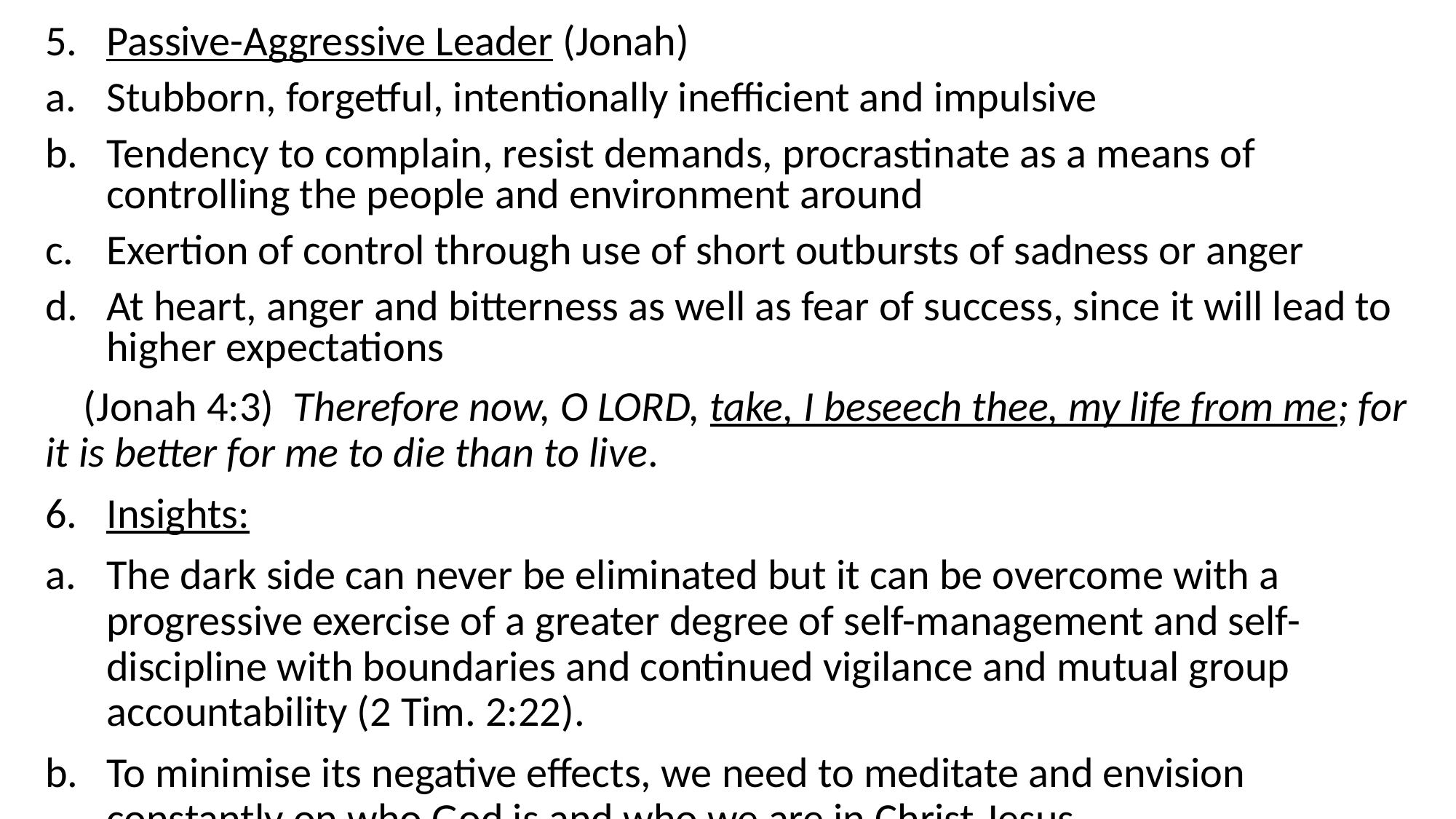

Passive-Aggressive Leader (Jonah)
Stubborn, forgetful, intentionally inefficient and impulsive
Tendency to complain, resist demands, procrastinate as a means of controlling the people and environment around
Exertion of control through use of short outbursts of sadness or anger
At heart, anger and bitterness as well as fear of success, since it will lead to higher expectations
    (Jonah 4:3)  Therefore now, O LORD, take, I beseech thee, my life from me; for it is better for me to die than to live.
Insights:
The dark side can never be eliminated but it can be overcome with a progressive exercise of a greater degree of self-management and self-discipline with boundaries and continued vigilance and mutual group accountability (2 Tim. 2:22).
To minimise its negative effects, we need to meditate and envision constantly on who God is and who we are in Christ Jesus.

#